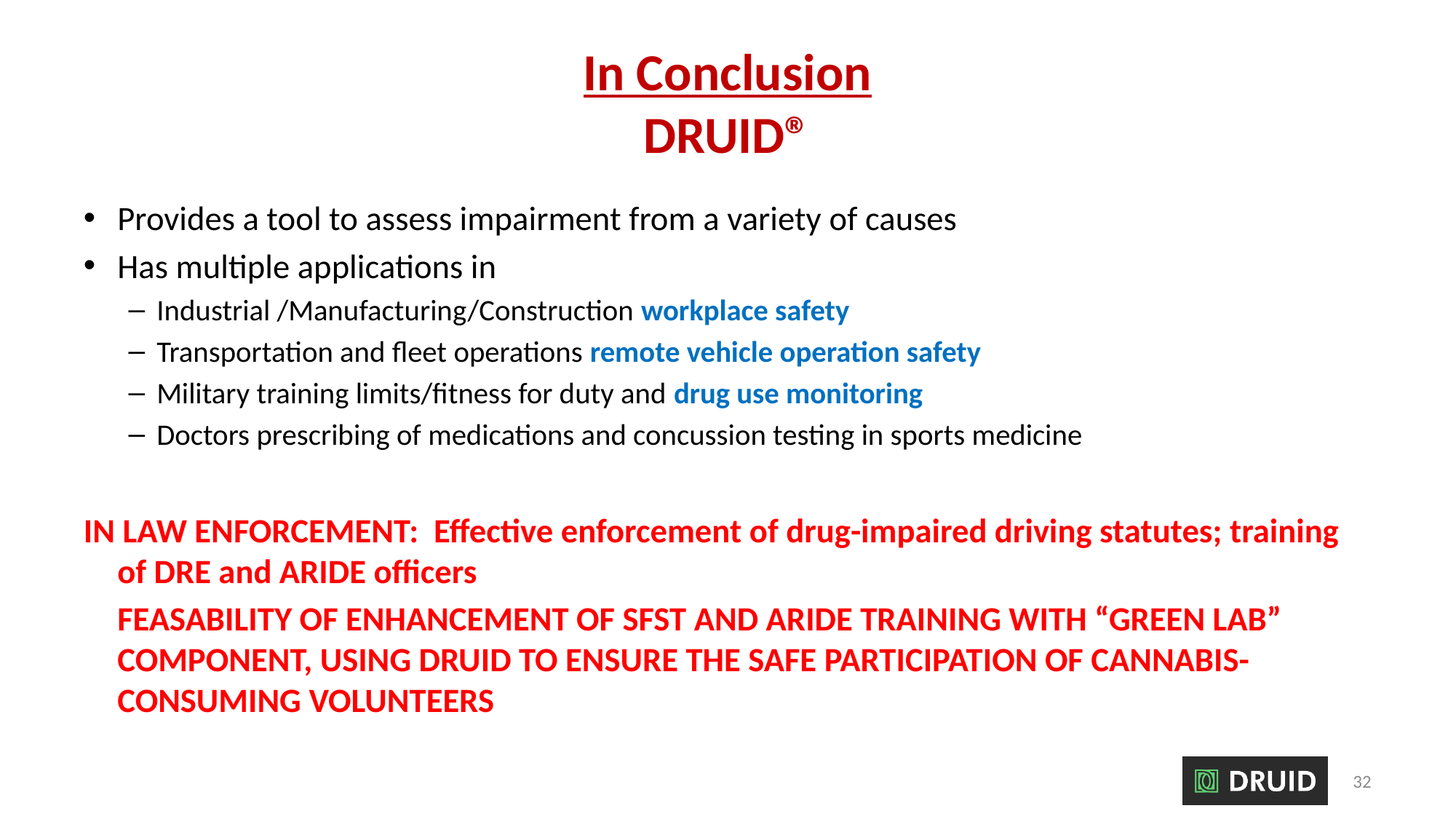

# In Conclusion DRUID®
Provides a tool to assess impairment from a variety of causes
Has multiple applications in
Industrial /Manufacturing/Construction workplace safety
Transportation and fleet operations remote vehicle operation safety
Military training limits/fitness for duty and drug use monitoring
Doctors prescribing of medications and concussion testing in sports medicine

IN LAW ENFORCEMENT:  Effective enforcement of drug-impaired driving statutes; training of DRE and ARIDE officers
	FEASABILITY OF ENHANCEMENT OF SFST AND ARIDE TRAINING WITH “GREEN LAB” COMPONENT, USING DRUID TO ENSURE THE SAFE PARTICIPATION OF CANNABIS-CONSUMING VOLUNTEERS

32